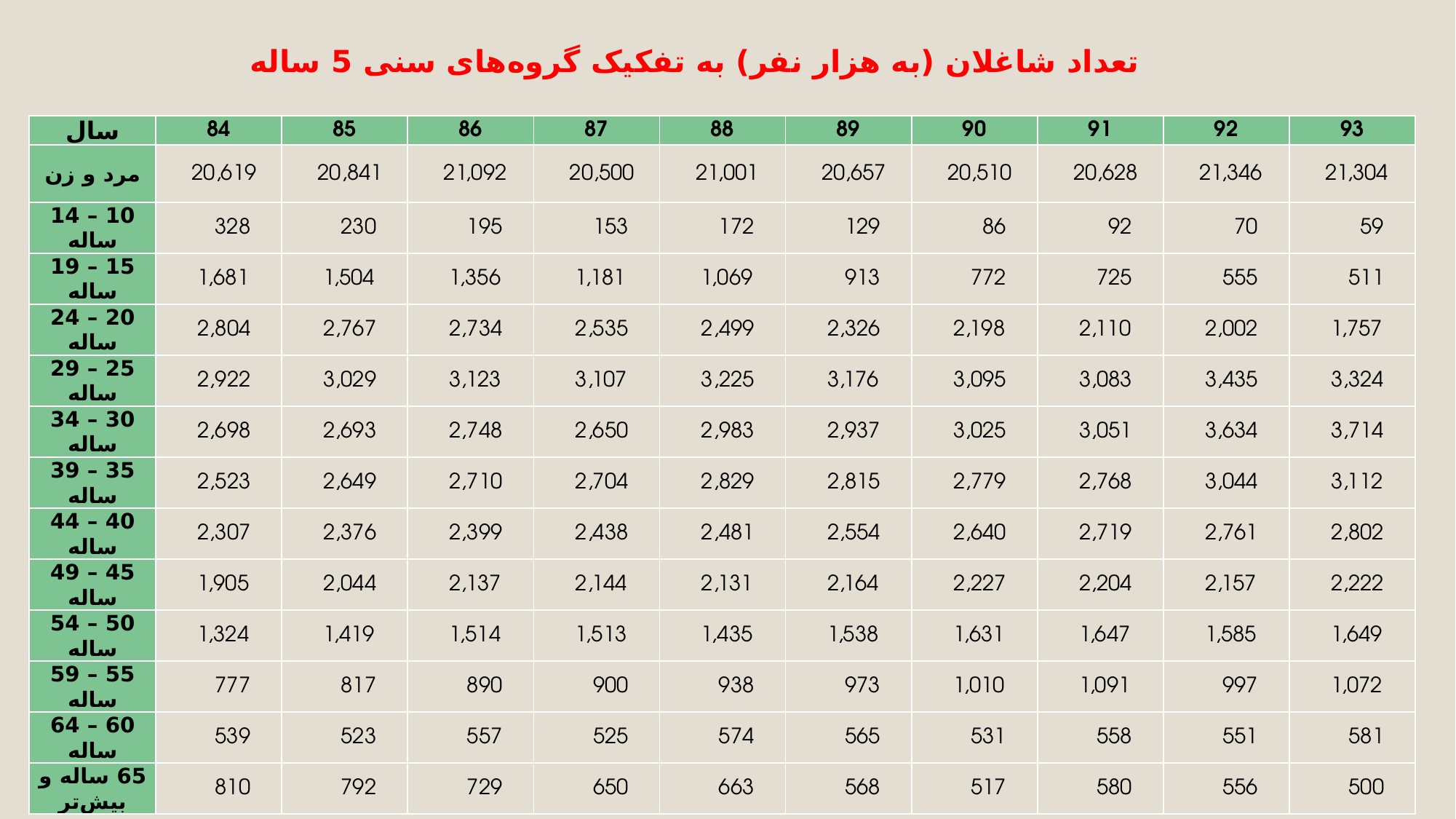

تعداد شاغلان (به هزار نفر) به تفکیک گروه‌های سنی 5 ساله
| سال | 84 | 85 | 86 | 87 | 88 | 89 | 90 | 91 | 92 | 93 |
| --- | --- | --- | --- | --- | --- | --- | --- | --- | --- | --- |
| مرد و زن | 20,619 | 20,841 | 21,092 | 20,500 | 21,001 | 20,657 | 20,510 | 20,628 | 21,346 | 21,304 |
| 10 – 14 ساله | 328 | 230 | 195 | 153 | 172 | 129 | 86 | 92 | 70 | 59 |
| 15 – 19 ساله | 1,681 | 1,504 | 1,356 | 1,181 | 1,069 | 913 | 772 | 725 | 555 | 511 |
| 20 – 24 ساله | 2,804 | 2,767 | 2,734 | 2,535 | 2,499 | 2,326 | 2,198 | 2,110 | 2,002 | 1,757 |
| 25 – 29 ساله | 2,922 | 3,029 | 3,123 | 3,107 | 3,225 | 3,176 | 3,095 | 3,083 | 3,435 | 3,324 |
| 30 – 34 ساله | 2,698 | 2,693 | 2,748 | 2,650 | 2,983 | 2,937 | 3,025 | 3,051 | 3,634 | 3,714 |
| 35 – 39 ساله | 2,523 | 2,649 | 2,710 | 2,704 | 2,829 | 2,815 | 2,779 | 2,768 | 3,044 | 3,112 |
| 40 – 44 ساله | 2,307 | 2,376 | 2,399 | 2,438 | 2,481 | 2,554 | 2,640 | 2,719 | 2,761 | 2,802 |
| 45 – 49 ساله | 1,905 | 2,044 | 2,137 | 2,144 | 2,131 | 2,164 | 2,227 | 2,204 | 2,157 | 2,222 |
| 50 – 54 ساله | 1,324 | 1,419 | 1,514 | 1,513 | 1,435 | 1,538 | 1,631 | 1,647 | 1,585 | 1,649 |
| 55 – 59 ساله | 777 | 817 | 890 | 900 | 938 | 973 | 1,010 | 1,091 | 997 | 1,072 |
| 60 – 64 ساله | 539 | 523 | 557 | 525 | 574 | 565 | 531 | 558 | 551 | 581 |
| 65 ساله و بيش‌تر | 810 | 792 | 729 | 650 | 663 | 568 | 517 | 580 | 556 | 500 |